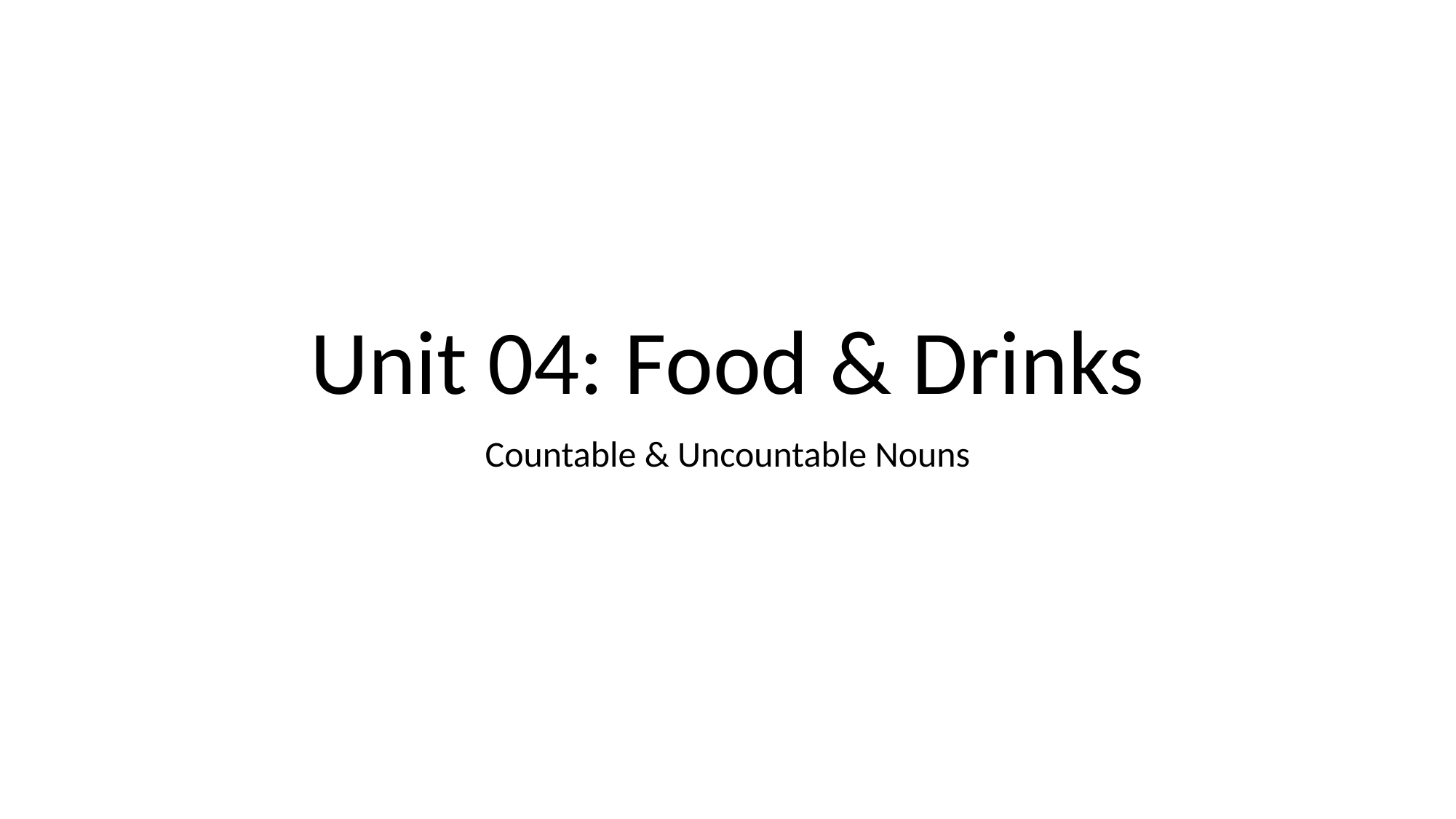

# Unit 04: Food & Drinks
Countable & Uncountable Nouns